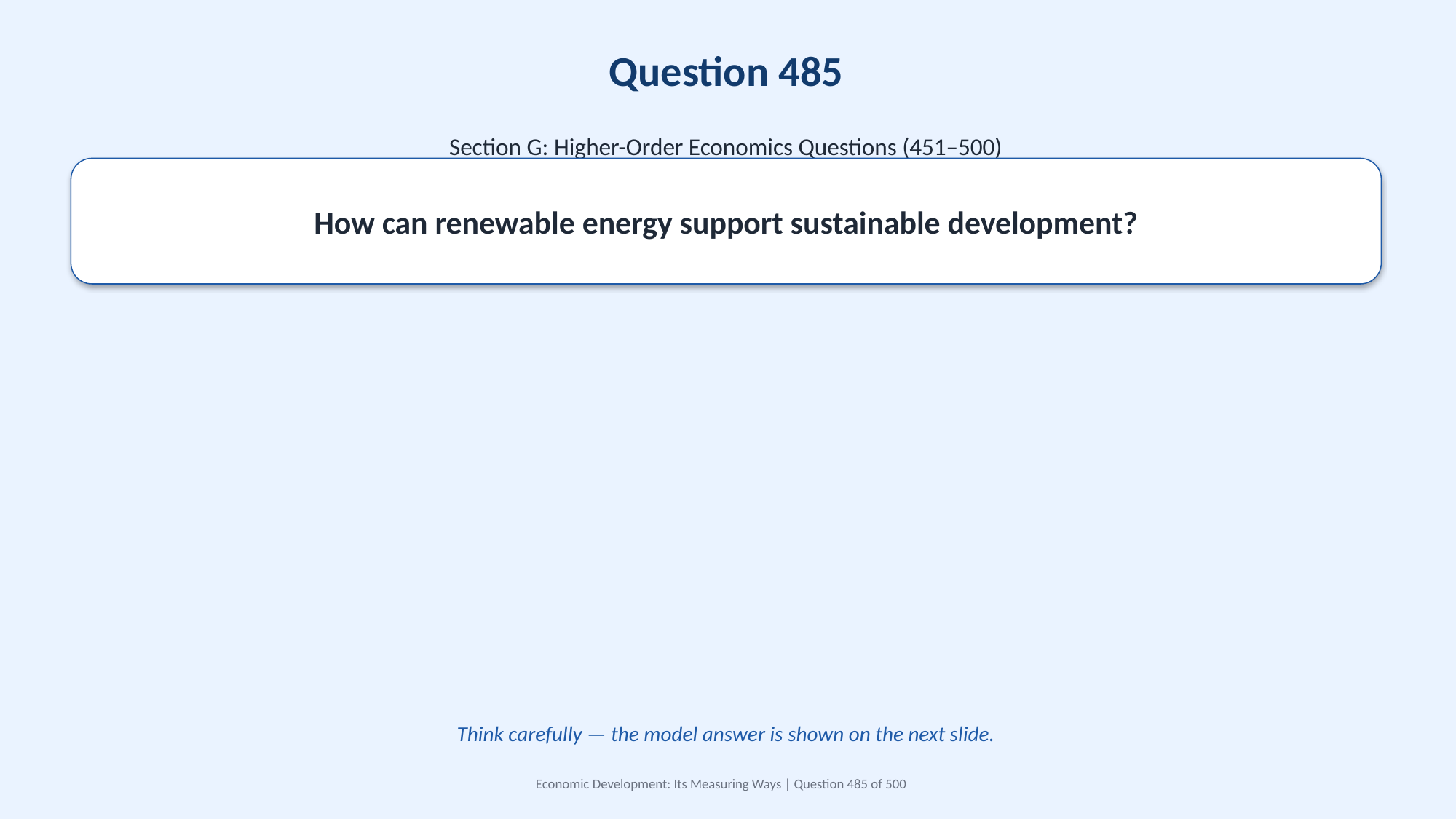

Question 485
Section G: Higher-Order Economics Questions (451–500)
How can renewable energy support sustainable development?
Think carefully — the model answer is shown on the next slide.
Economic Development: Its Measuring Ways | Question 485 of 500